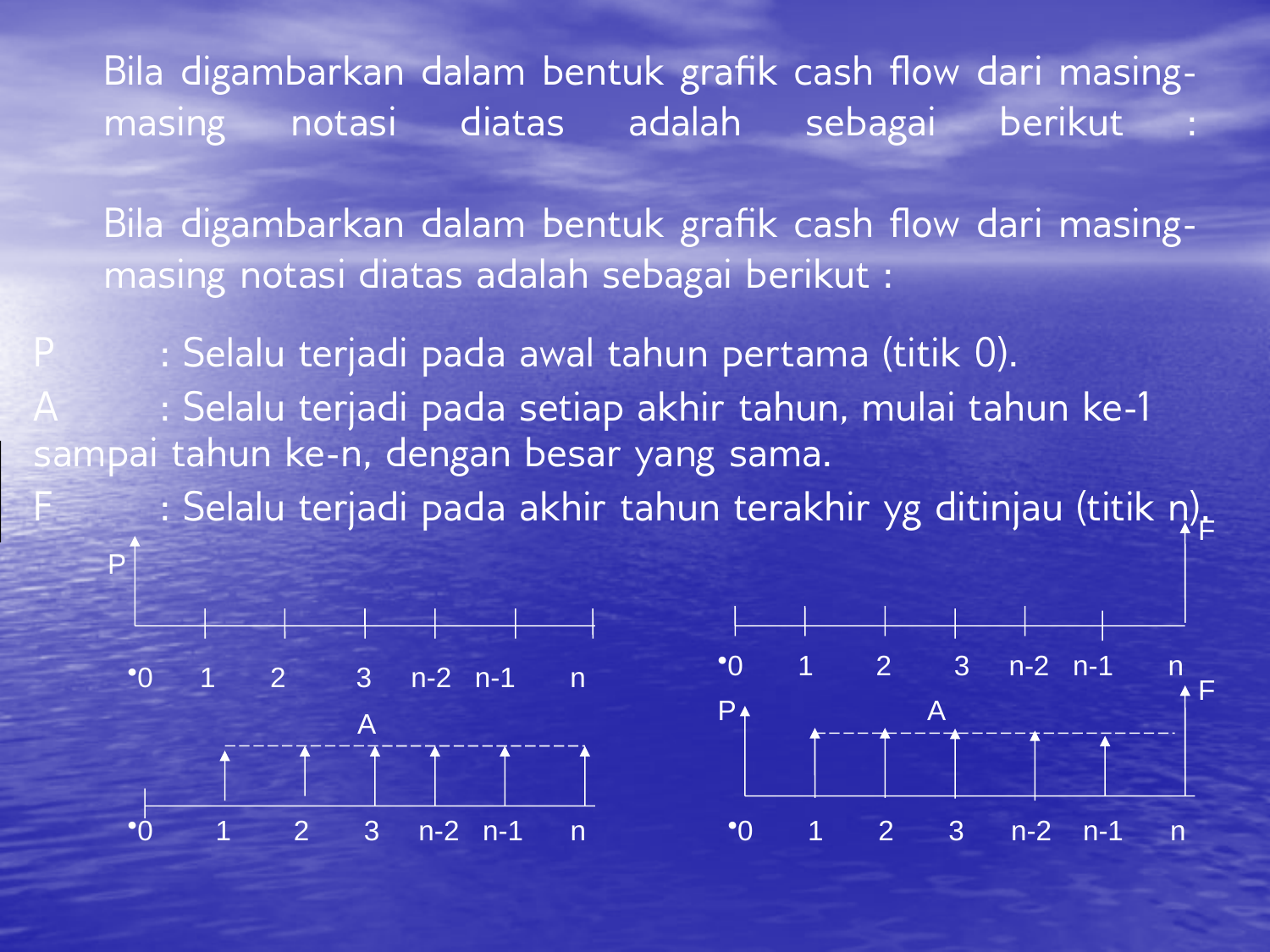

# Bila digambarkan dalam bentuk grafik cash flow dari masing-masing notasi diatas adalah sebagai berikut : Bila digambarkan dalam bentuk grafik cash flow dari masing-masing notasi diatas adalah sebagai berikut :
P  	: Selalu terjadi pada awal tahun pertama (titik 0).
A  	: Selalu terjadi pada setiap akhir tahun, mulai tahun ke-1 sampai tahun ke-n, dengan besar yang sama.
F   	: Selalu terjadi pada akhir tahun terakhir yg ditinjau (titik n).

F

P

0       1        2        3     n-2   n-1       n
0      1       2         3     n-2   n-1       n
F

P
A
A

0        1        2       3     n-2   n-1      n
0       1       2       3      n-2    n-1      n